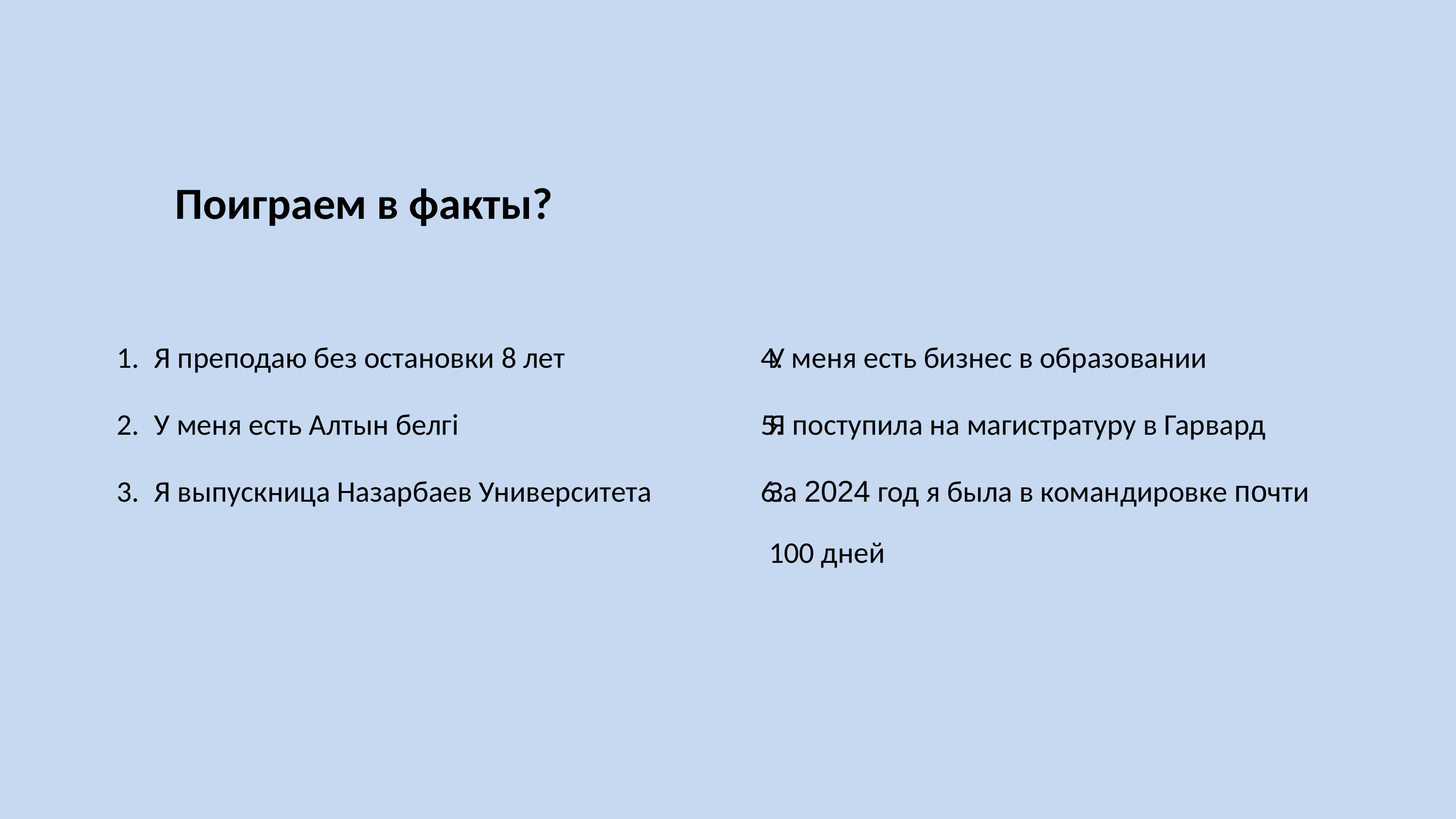

# Поиграем в факты?
Я преподаю без остановки 8 лет
У меня есть Алтын белгі
Я выпускница Назарбаев Университета

У меня есть бизнес в образовании
Я поступила на магистратуру в Гарвард
За 2024 год я была в командировке почти 100 дней